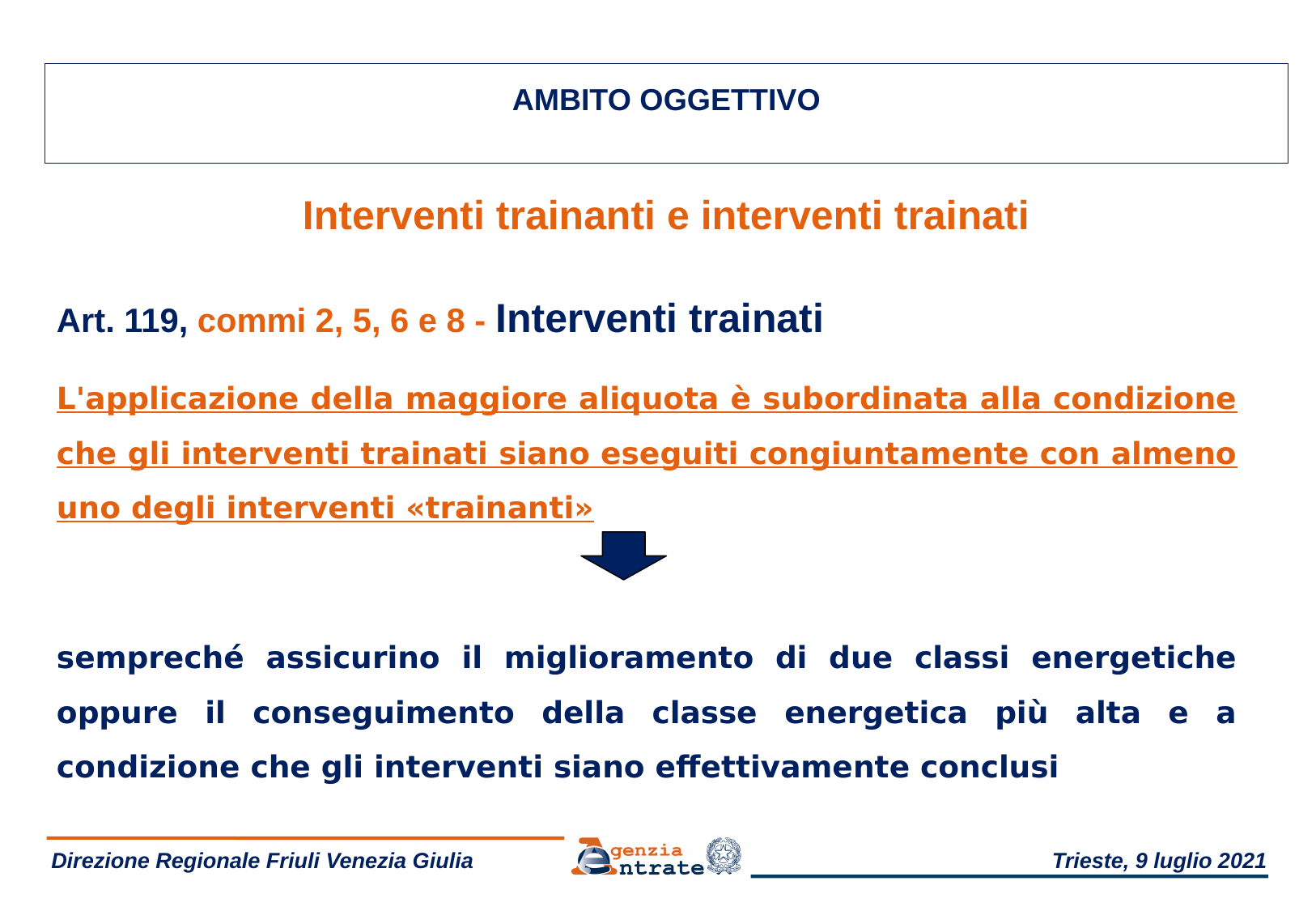

AMBITO OGGETTIVO
Interventi trainanti e interventi trainati
Art. 119, commi 2, 5, 6 e 8 - Interventi trainati
L'applicazione della maggiore aliquota è subordinata alla condizione che gli interventi trainati siano eseguiti congiuntamente con almeno uno degli interventi «trainanti»

sempreché assicurino il miglioramento di due classi energetiche oppure il conseguimento della classe energetica più alta e a condizione che gli interventi siano effettivamente conclusi

 Direzione Regionale Friuli Venezia Giulia
Trieste, 9 luglio 2021